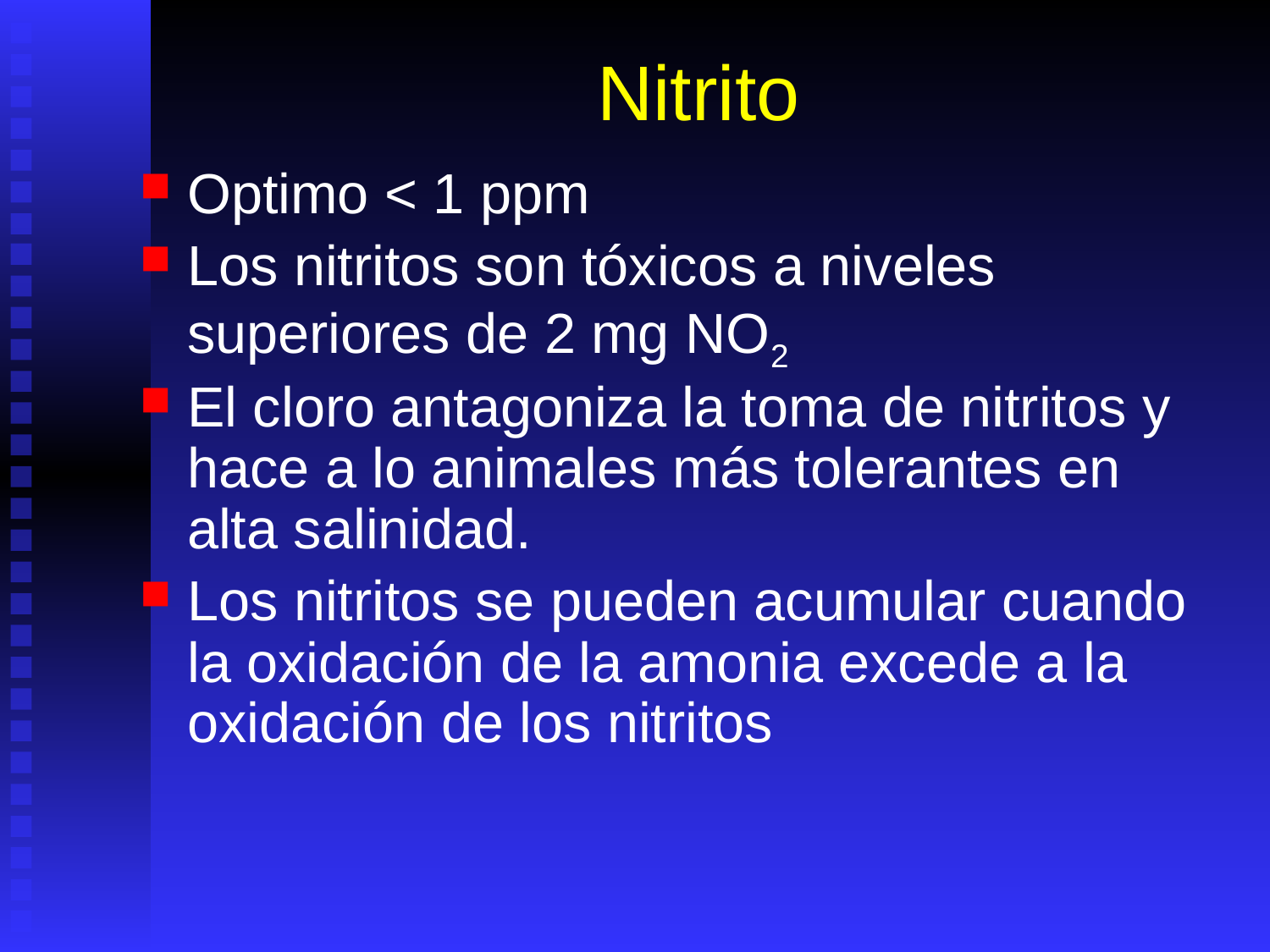

# Nitrito
Optimo < 1 ppm
Los nitritos son tóxicos a niveles superiores de 2 mg NO2
El cloro antagoniza la toma de nitritos y hace a lo animales más tolerantes en alta salinidad.
Los nitritos se pueden acumular cuando la oxidación de la amonia excede a la oxidación de los nitritos